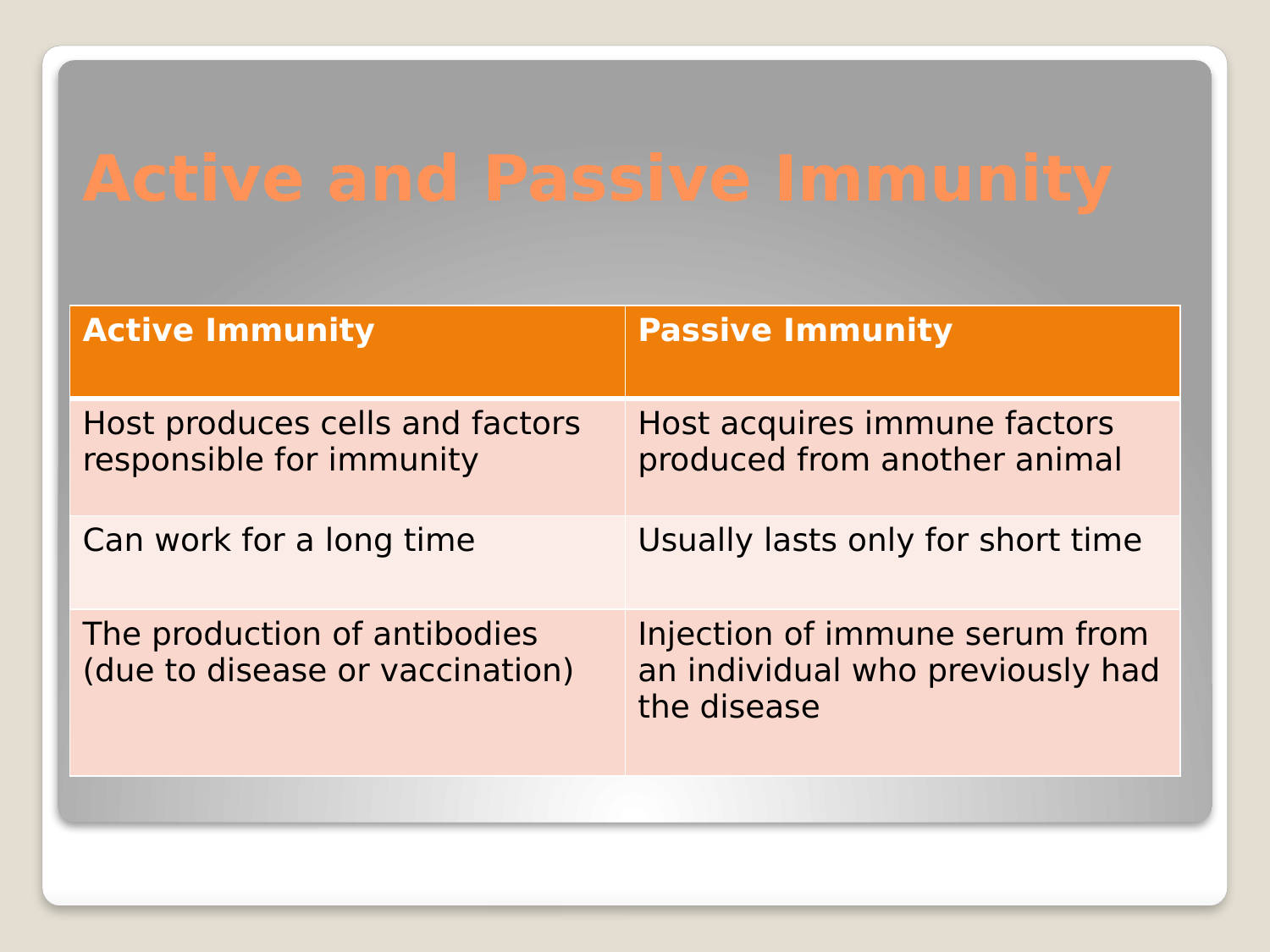

# Active and Passive Immunity
| Active Immunity | Passive Immunity |
| --- | --- |
| Host produces cells and factors responsible for immunity | Host acquires immune factors produced from another animal |
| Can work for a long time | Usually lasts only for short time |
| The production of antibodies (due to disease or vaccination) | Injection of immune serum from an individual who previously had the disease |